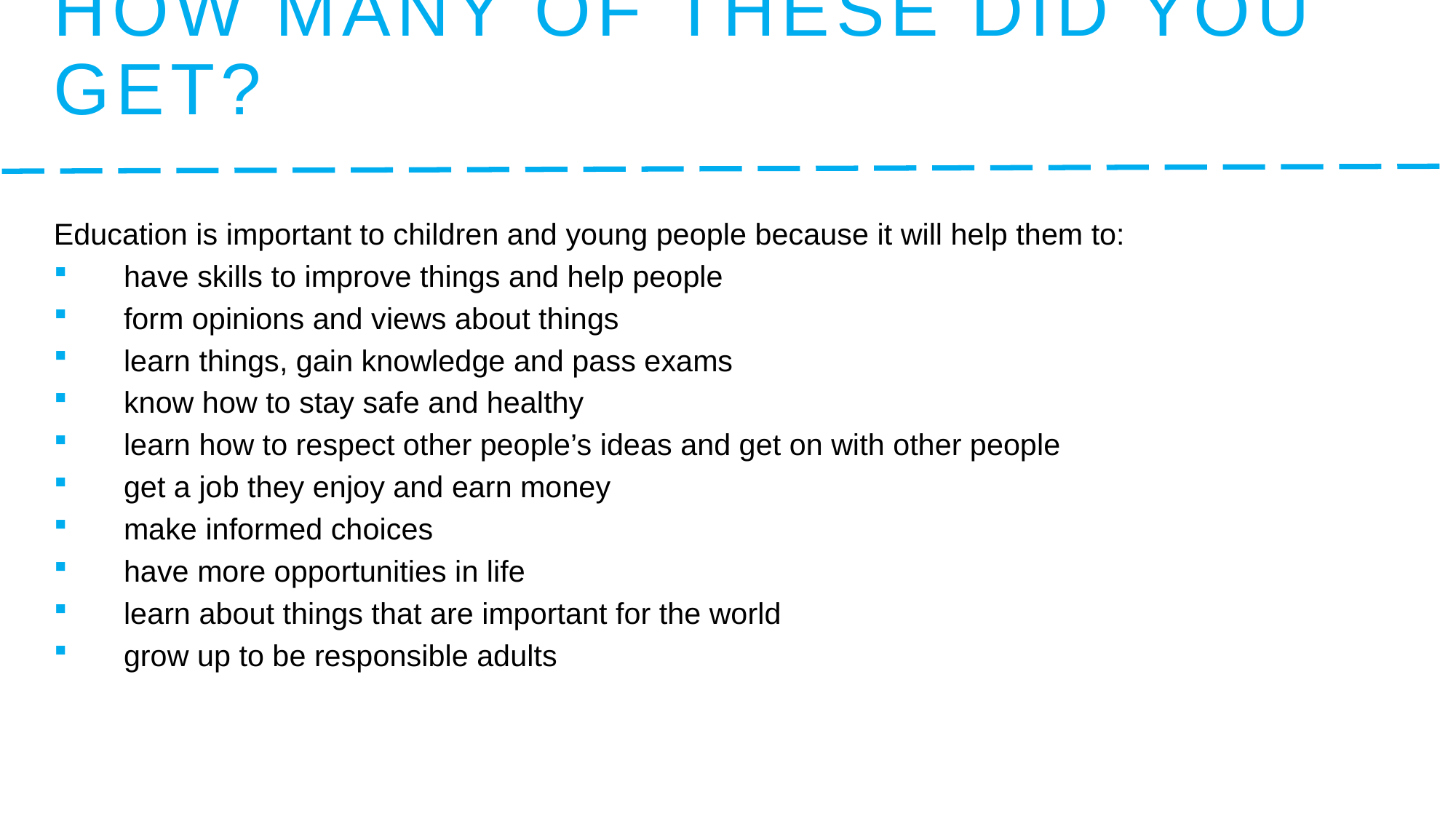

# How many of these did you get?
Education is important to children and young people because it will help them to:
have skills to improve things and help people
form opinions and views about things
learn things, gain knowledge and pass exams
know how to stay safe and healthy
learn how to respect other people’s ideas and get on with other people
get a job they enjoy and earn money
make informed choices
have more opportunities in life
learn about things that are important for the world
grow up to be responsible adults